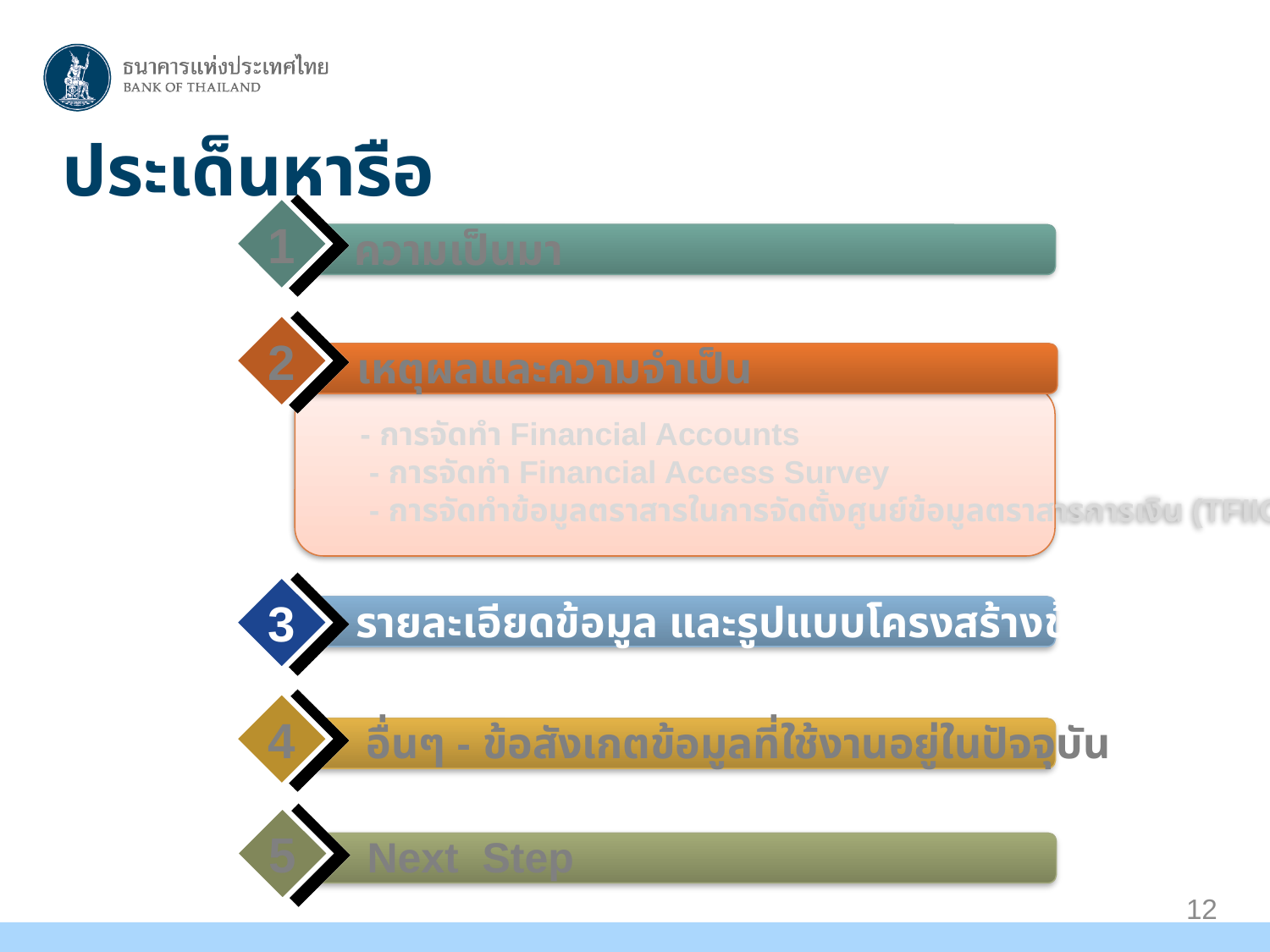

# ประเด็นหารือ
1
ความเป็นมา

2
เหตุผลและความจำเป็น

     - การจัดทำ Financial Accounts
      - การจัดทำ Financial Access Survey
      - การจัดทำข้อมูลตราสารในการจัดตั้งศูนย์ข้อมูลตราสารการเงิน (TFIIC)
3
รายละเอียดข้อมูล และรูปแบบโครงสร้างข้อมูล

4
อื่นๆ - ข้อสังเกตข้อมูลที่ใช้งานอยู่ในปัจจุบัน

5
Next  Step

12